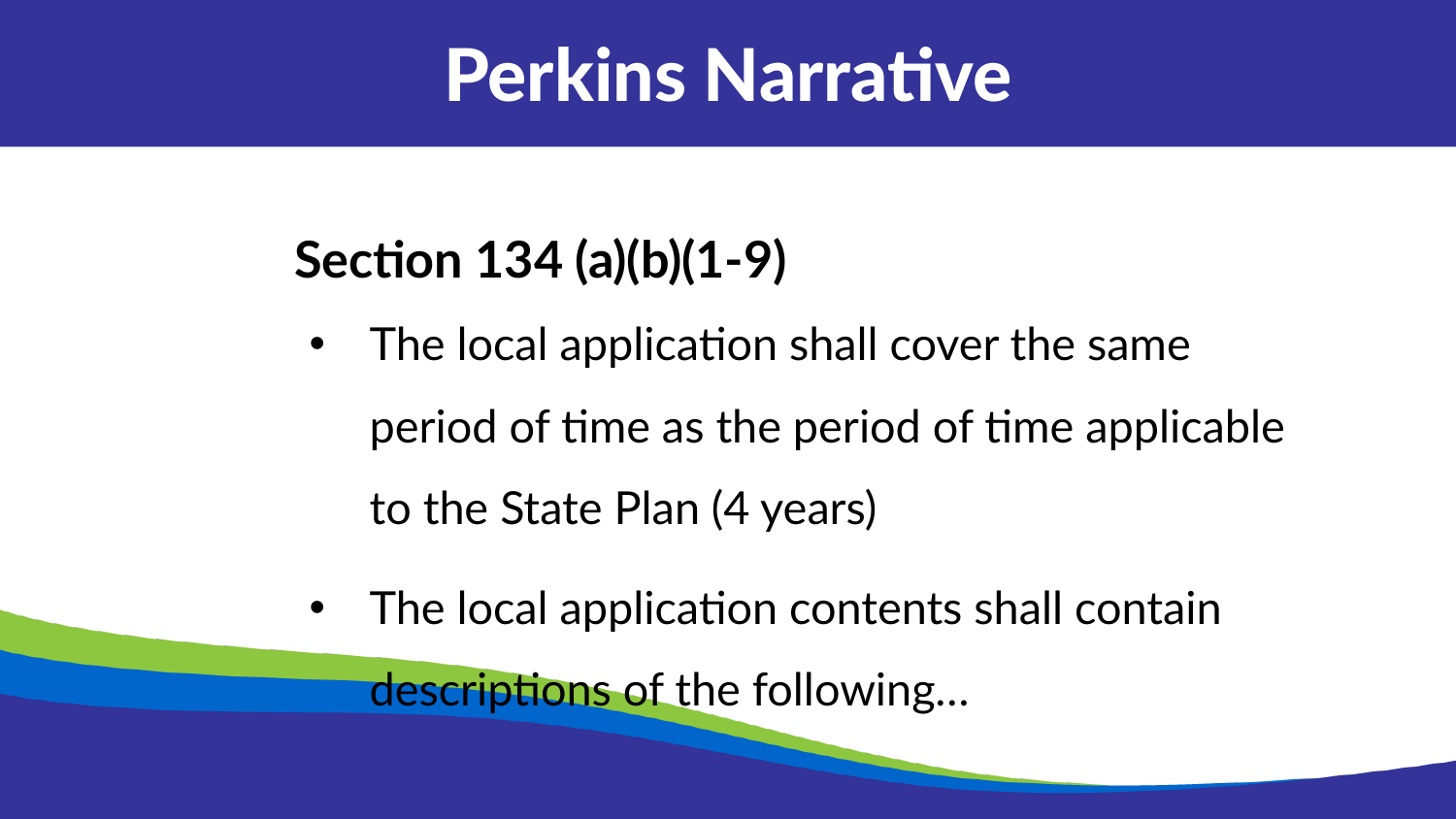

Perkins Narrative
Section 134 (a)(b)(1-9)
The local application shall cover the same period of time as the period of time applicable to the State Plan (4 years)
The local application contents shall contain descriptions of the following…